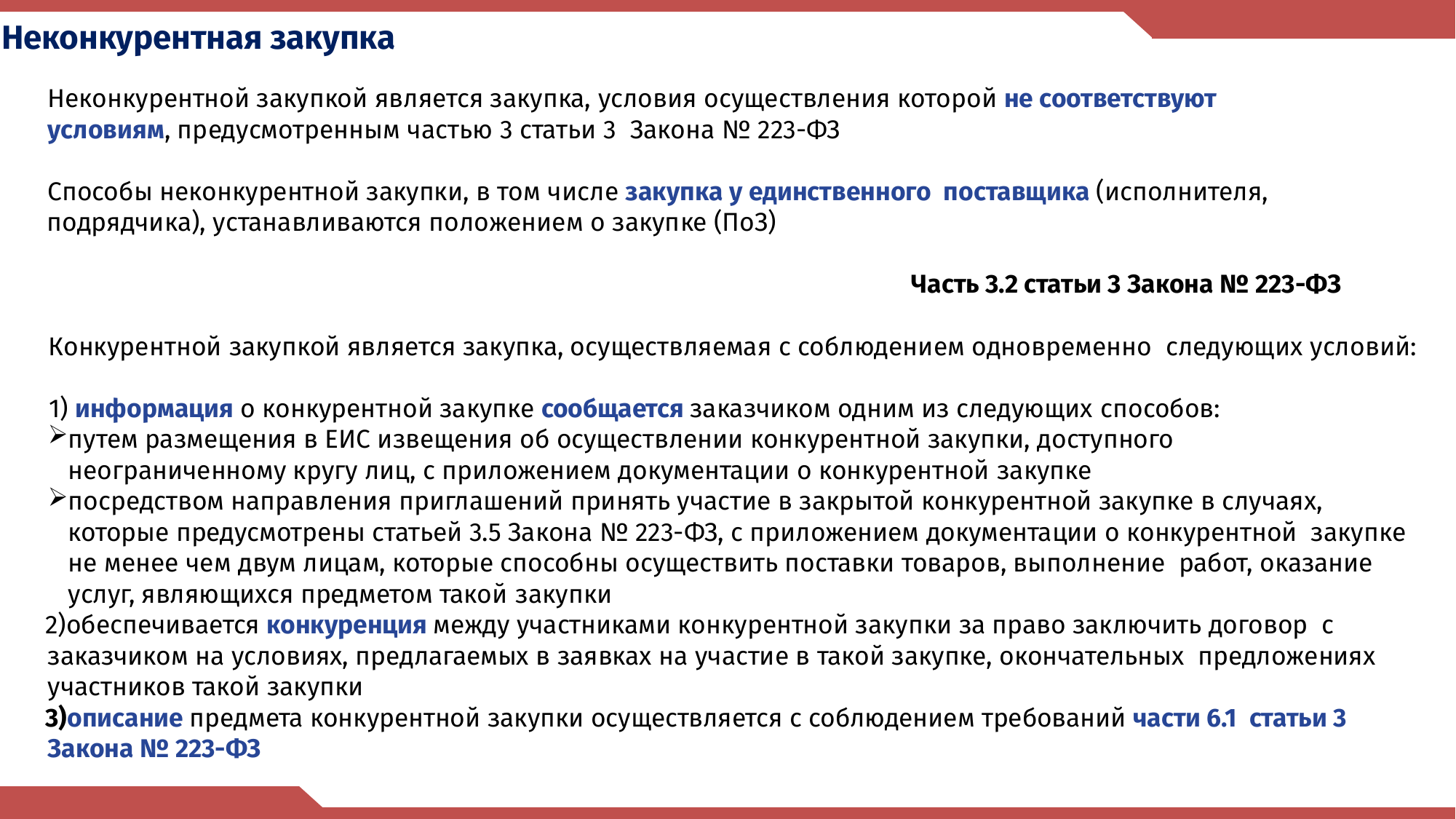

# Неконкурентная закупка
Неконкурентной закупкой является закупка, условия осуществления которой не соответствуют условиям, предусмотренным частью 3 статьи 3  Закона № 223-ФЗ

Способы неконкурентной закупки, в том числе закупка у единственного  поставщика (исполнителя, подрядчика), устанавливаются положением о закупке (ПоЗ)

Часть 3.2 статьи 3 Закона № 223-ФЗ

Конкурентной закупкой является закупка, осуществляемая с соблюдением одновременно  следующих условий:

1) информация о конкурентной закупке сообщается заказчиком одним из следующих способов:
путем размещения в ЕИС извещения об осуществлении конкурентной закупки, доступного  неограниченному кругу лиц, с приложением документации о конкурентной закупке
посредством направления приглашений принять участие в закрытой конкурентной закупке в случаях,  которые предусмотрены статьей 3.5 Закона № 223-ФЗ, с приложением документации о конкурентной  закупке не менее чем двум лицам, которые способны осуществить поставки товаров, выполнение  работ, оказание услуг, являющихся предметом такой закупки
обеспечивается конкуренция между участниками конкурентной закупки за право заключить договор  с заказчиком на условиях, предлагаемых в заявках на участие в такой закупке, окончательных  предложениях участников такой закупки
описание предмета конкурентной закупки осуществляется с соблюдением требований части 6.1  статьи 3 Закона № 223-ФЗ